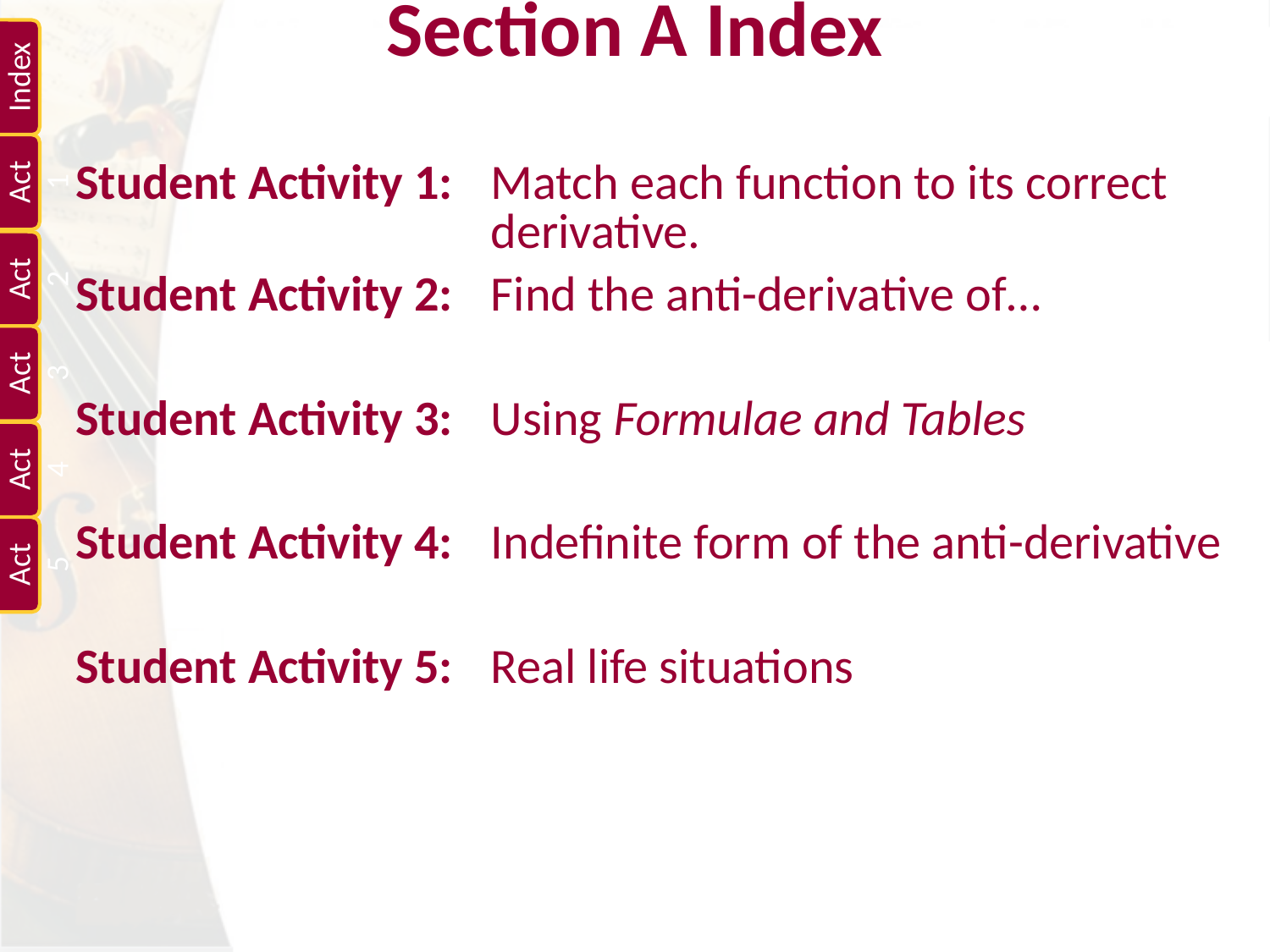

# Section A Index
| Student Activity 1: | Match each function to its correct derivative. |
| --- | --- |
| Student Activity 2: | Find the anti-derivative of… |
|  |  |
| Student Activity 3: | Using Formulae and Tables |
|  |  |
| Student Activity 4: | Indefinite form of the anti-derivative |
|  |  |
| Student Activity 5: | Real life situations |